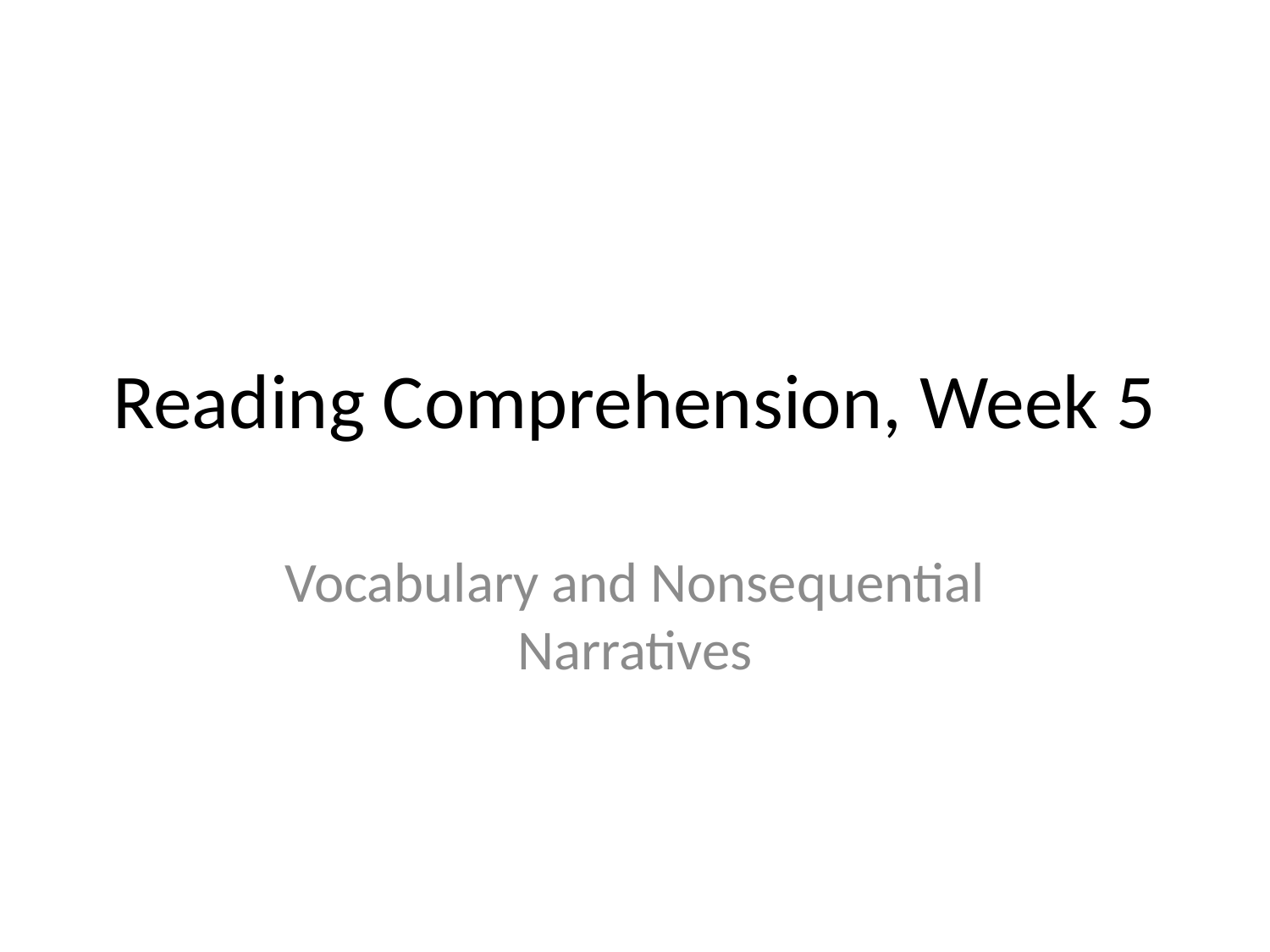

# Reading Comprehension, Week 5
Vocabulary and Nonsequential Narratives